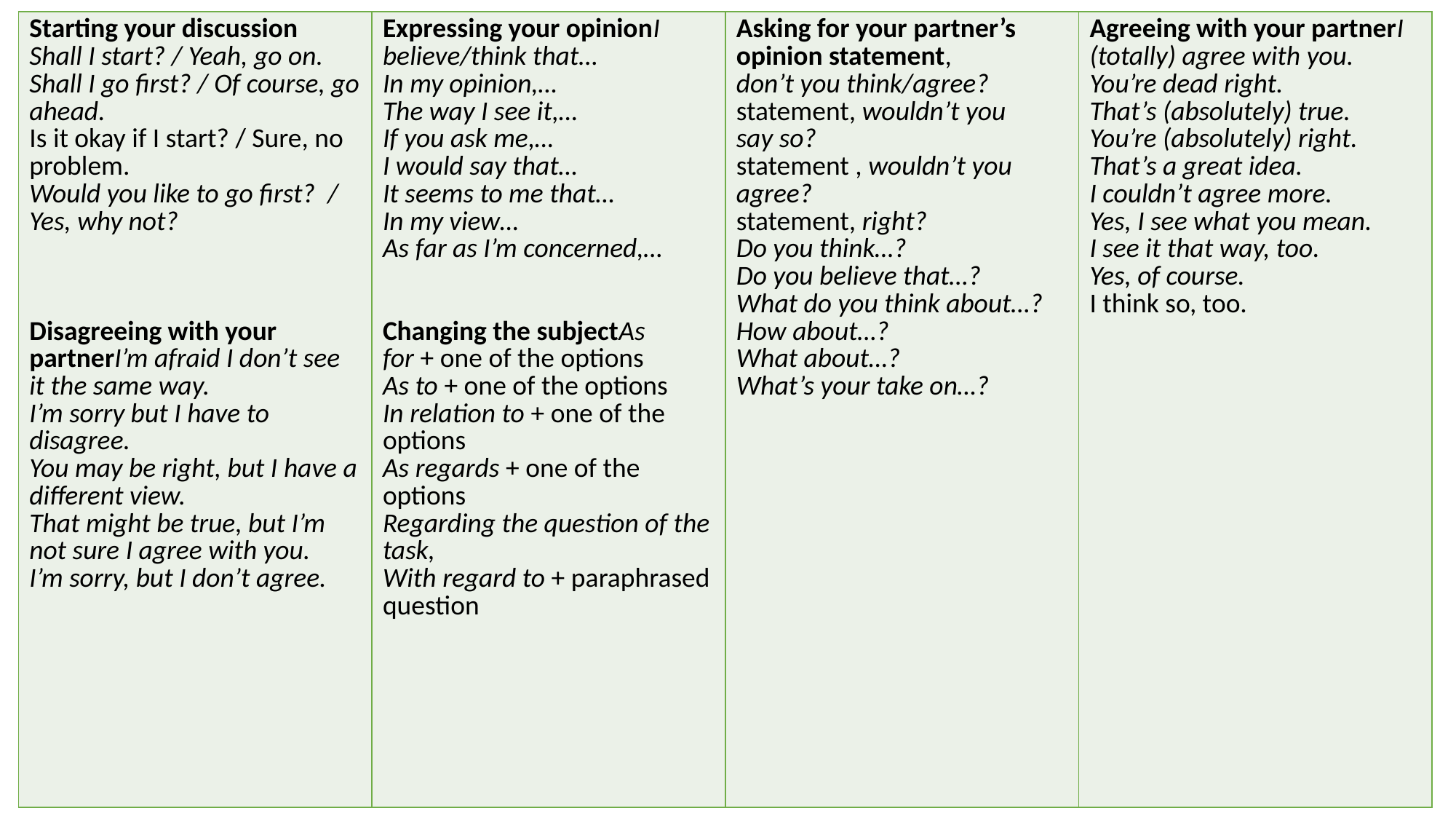

| Starting your discussion Shall I start? / Yeah, go on.  Shall I go first? / Of course, go ahead.  Is it okay if I start? / Sure, no problem. Would you like to go first?  / Yes, why not? Disagreeing with your partnerI’m afraid I don’t see it the same way. I’m sorry but I have to disagree. You may be right, but I have a different view.  That might be true, but I’m not sure I agree with you.  I’m sorry, but I don’t agree. | Expressing your opinionI believe/think that… In my opinion,… The way I see it,… If you ask me,… I would say that… It seems to me that… In my view… As far as I’m concerned,… Changing the subjectAs for + one of the options As to + one of the options In relation to + one of the options As regards + one of the options Regarding the question of the task,  With regard to + paraphrased question | Asking for your partner’s opinion statement,  don’t you think/agree?  statement, wouldn’t you say so? statement , wouldn’t you agree? statement, right? Do you think…? Do you believe that…? What do you think about…? How about…? What about…? What’s your take on…? | Agreeing with your partnerI (totally) agree with you.  You’re dead right. That’s (absolutely) true. You’re (absolutely) right.  That’s a great idea.  I couldn’t agree more.  Yes, I see what you mean.  I see it that way, too.  Yes, of course.  I think so, too. |
| --- | --- | --- | --- |